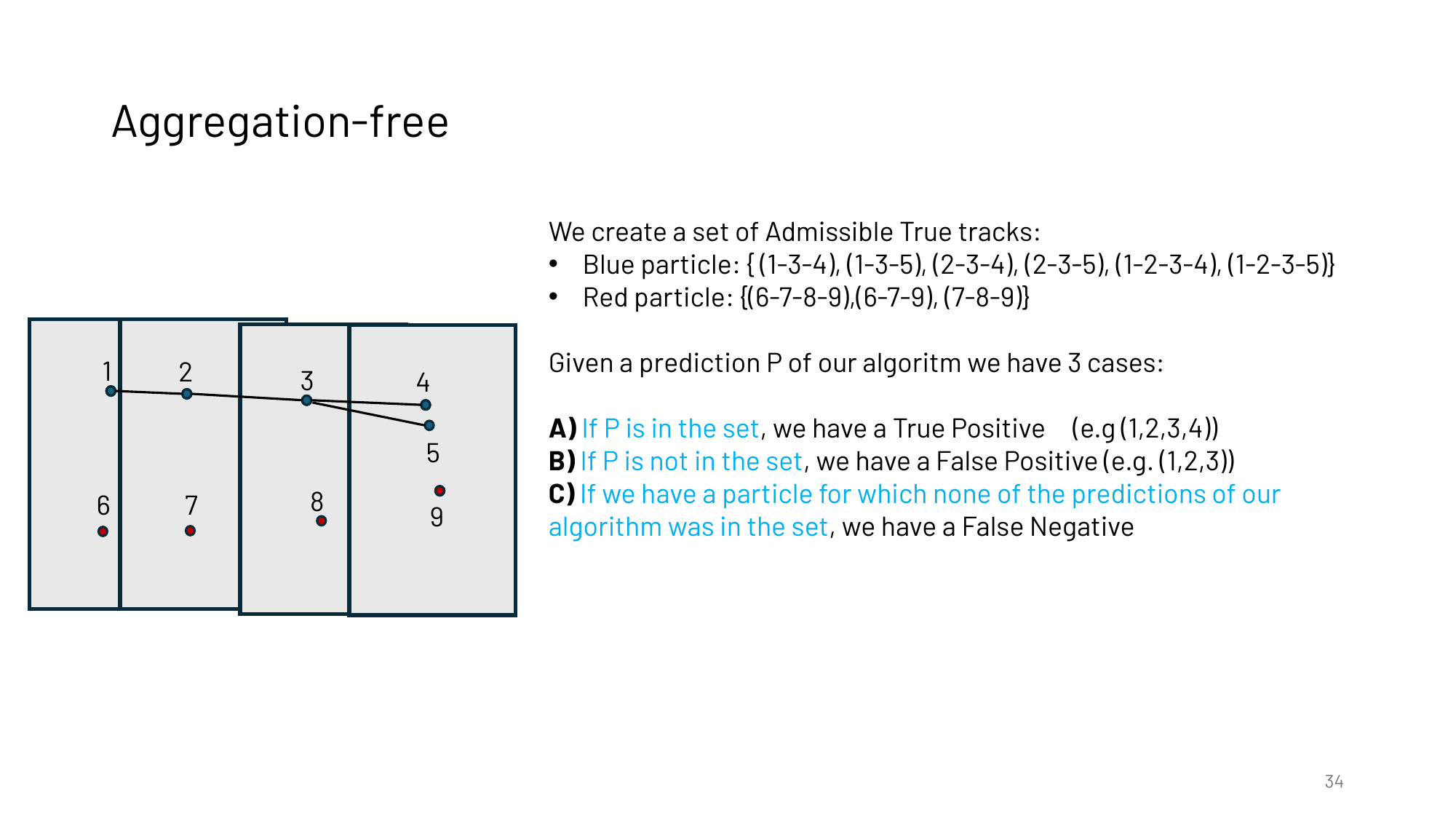

# Aggregation-free
We create a set of Admissible True tracks:
Blue particle: { (1-3-4), (1-3-5), (2-3-4), (2-3-5), (1-2-3-4), (1-2-3-5)}
Red particle: {(6-7-8-9),(6-7-9), (7-8-9)}

Given a prediction P of our algoritm we have 3 cases:

A) If P is in the set, we have a True Positive     (e.g (1,2,3,4))
B) If P is not in the set, we have a False Positive (e.g. (1,2,3))
C) If we have a particle for which none of the predictions of our algorithm was in the set, we have a False Negative

1
2
3
4

5
8
6
7

9

34